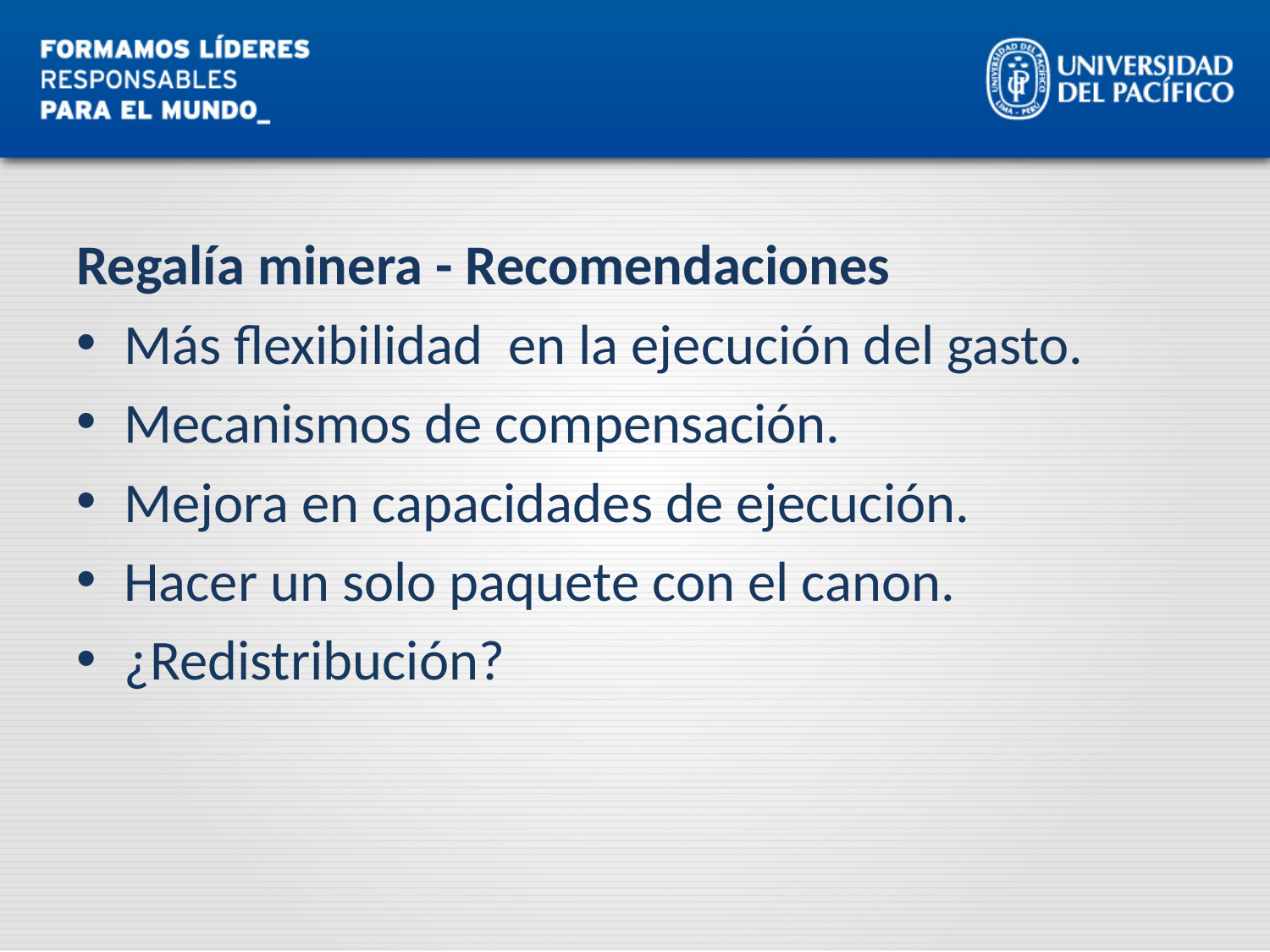

#
Regalía minera - Recomendaciones
Más flexibilidad  en la ejecución del gasto.
Mecanismos de compensación.
Mejora en capacidades de ejecución.
Hacer un solo paquete con el canon.
¿Redistribución?